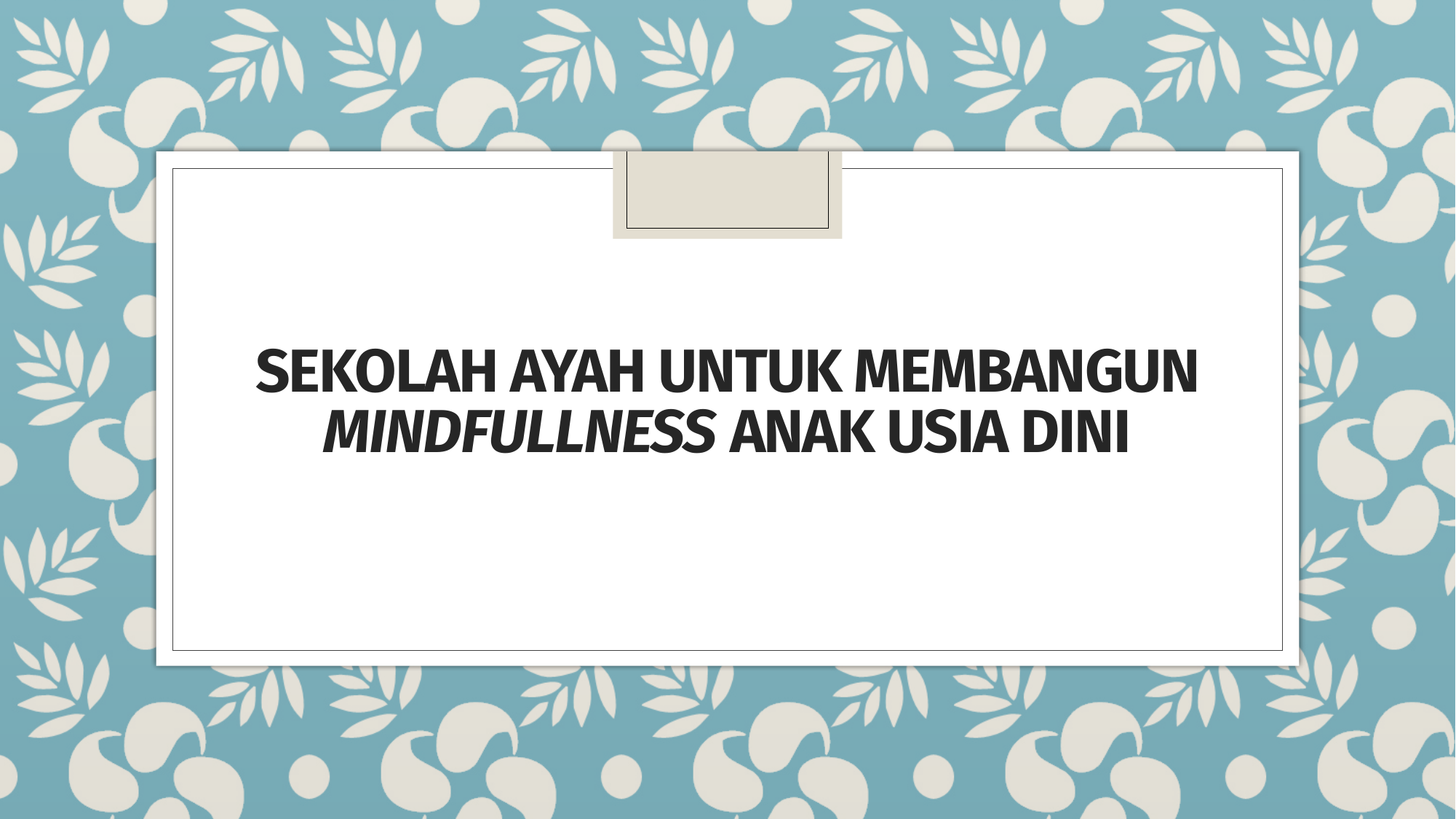

# SEKOLAH AYAH UNTUK MEMBANGUN MINDFULLNESS ANAK USIA DINI